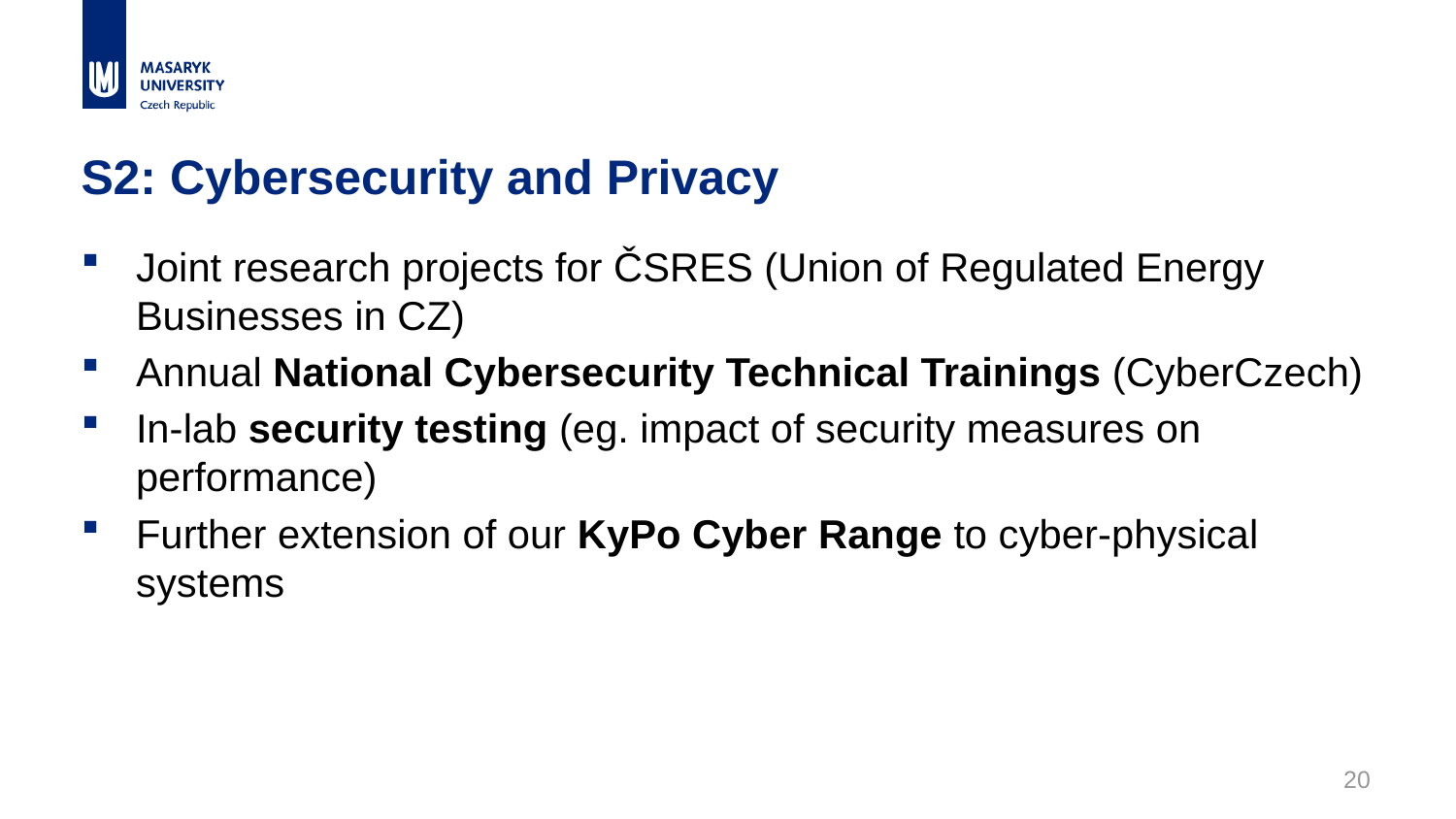

# S2: Cybersecurity and Privacy
Joint research projects for ČSRES (Union of Regulated Energy Businesses in CZ)
Annual National Cybersecurity Technical Trainings (CyberCzech)
In-lab security testing (eg. impact of security measures on performance)
Further extension of our KyPo Cyber Range to cyber-physical systems
20